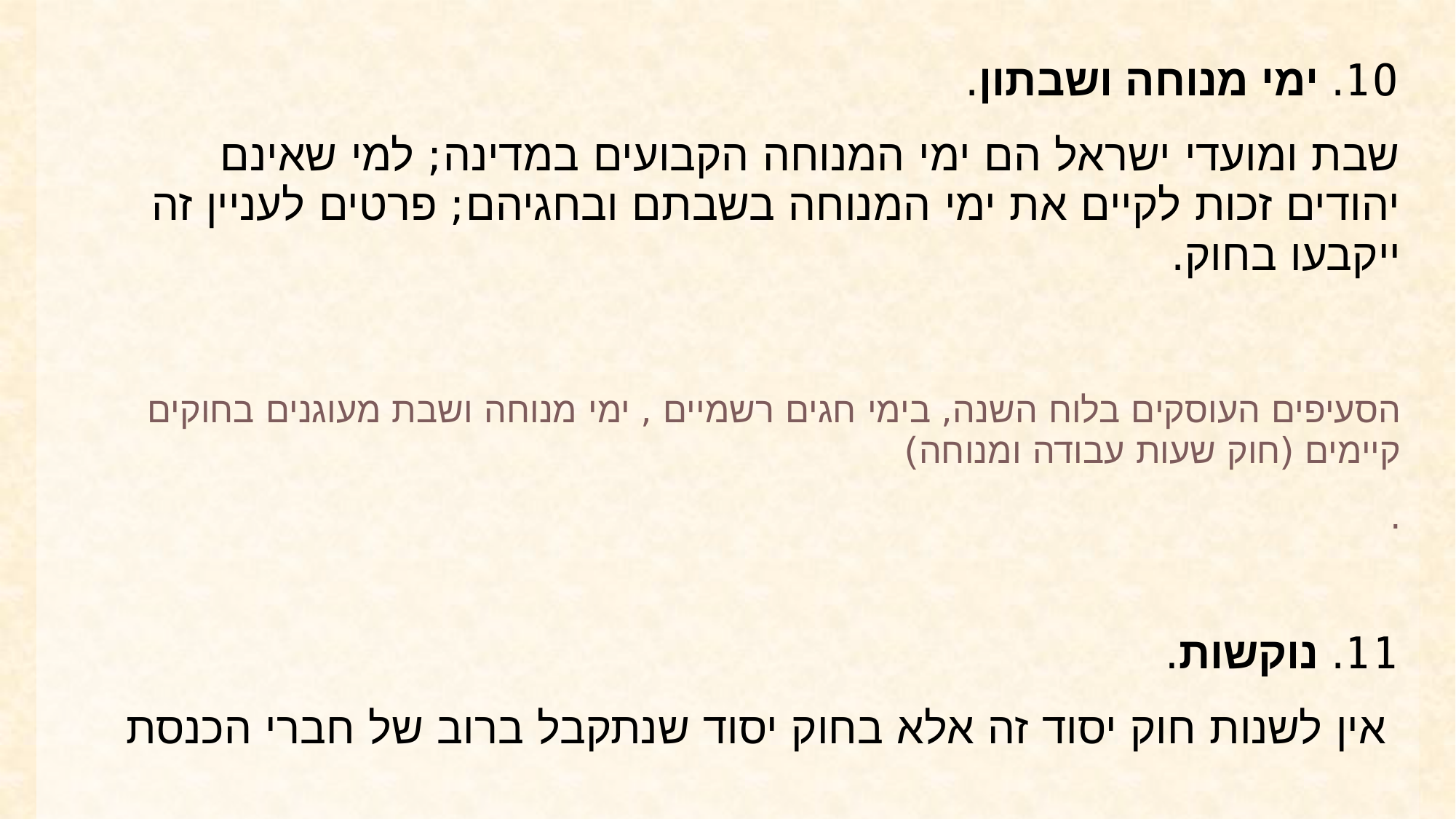

‭10‬. ימי מנוחה ושבתון.
שבת ומועדי ישראל הם ימי המנוחה הקבועים במדינה; למי שאינם יהודים זכות לקיים את ימי המנוחה בשבתם ובחגיהם; פרטים לעניין זה ייקבעו בחוק.

הסעיפים העוסקים בלוח השנה, בימי חגים רשמיים , ימי מנוחה ושבת מעוגנים בחוקים קיימים (חוק שעות עבודה ומנוחה)
.

11‬. נוקשות.
 אין לשנות חוק יסוד זה אלא בחוק יסוד שנתקבל ברוב של חברי הכנסת